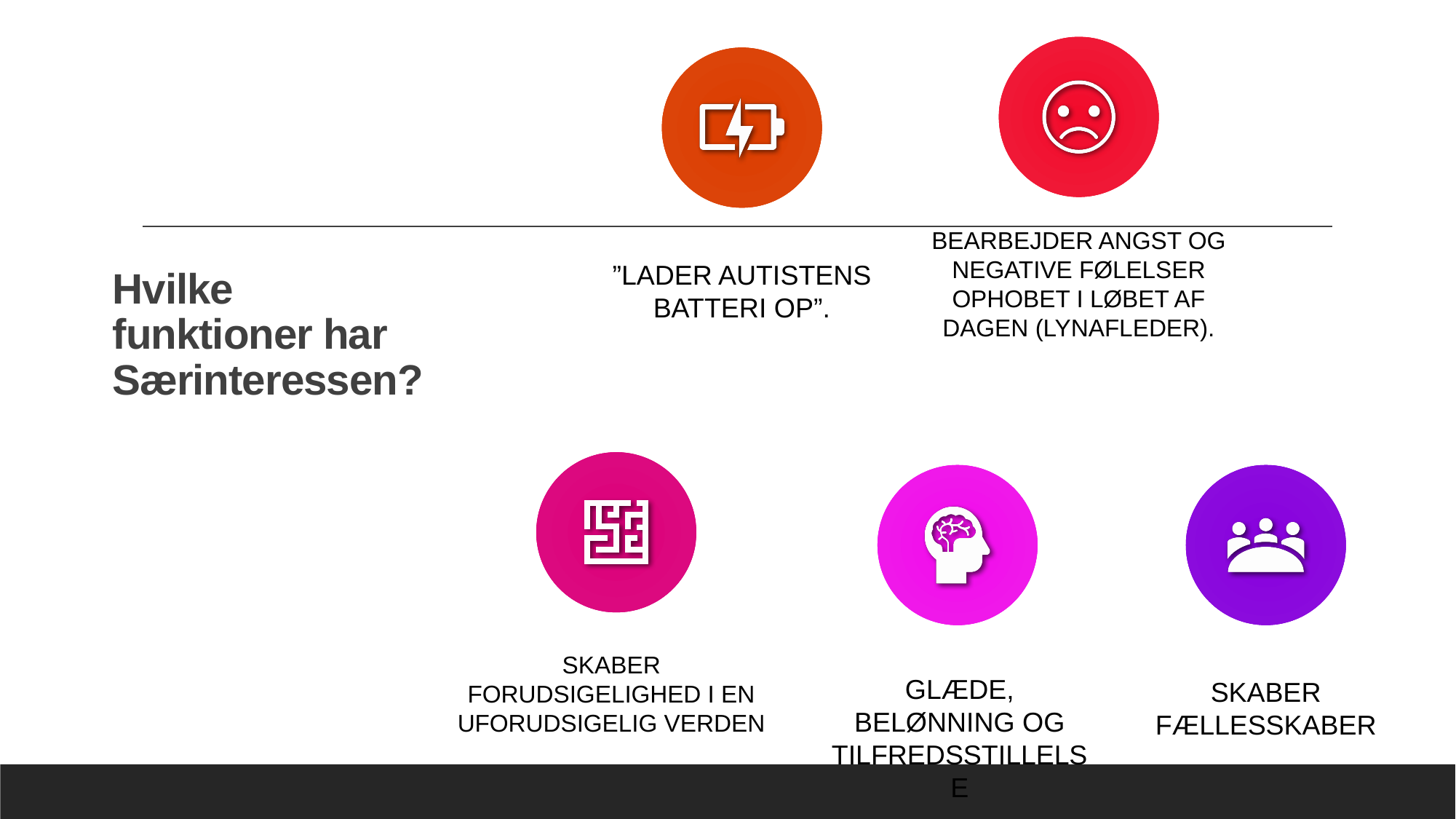

# Hvilke funktioner har Særinteressen?
”Lader autistens batteri op”.
Bearbejder Angst og negative følelser ophobet i løbet af dagen (lynafleder).
Skaber forudsigelighed i en uforudsigelig verden
Glæde, belønning og tilfredsstillelse
Skaber fællesskaber